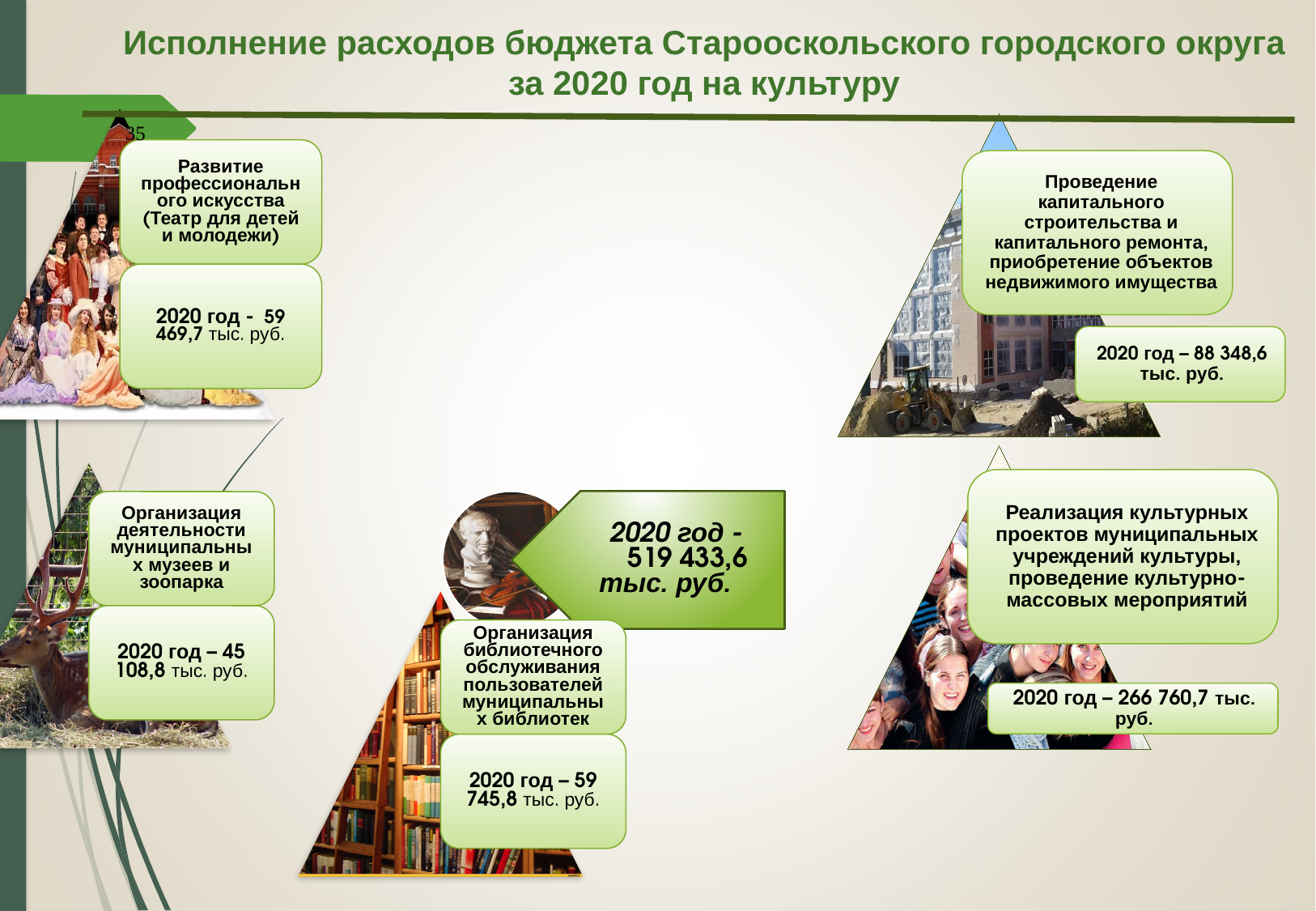

# Исполнение расходов бюджета Старооскольского городского округа за 2020 год на культуру
35
2020 год -  59 469,7 тыс. руб.
Развитие профессионального искусства (Театр для детей и молодежи)

2020 год – 88 348,6 тыс. руб.
Проведение капитального строительства и капитального ремонта, приобретение объектов недвижимого имущества
    2020 год -
      519 433,6 тыс. руб.
Реализация культурных проектов муниципальных учреждений культуры, проведение культурно-массовых мероприятий
2020 год – 266 760,7 тыс. руб.
2020 год – 45 108,8 тыс. руб.
Организация деятельности муниципальных музеев и зоопарка
2020 год – 59 745,8 тыс. руб.
Организация библиотечного обслуживания пользователей муниципальных библиотек